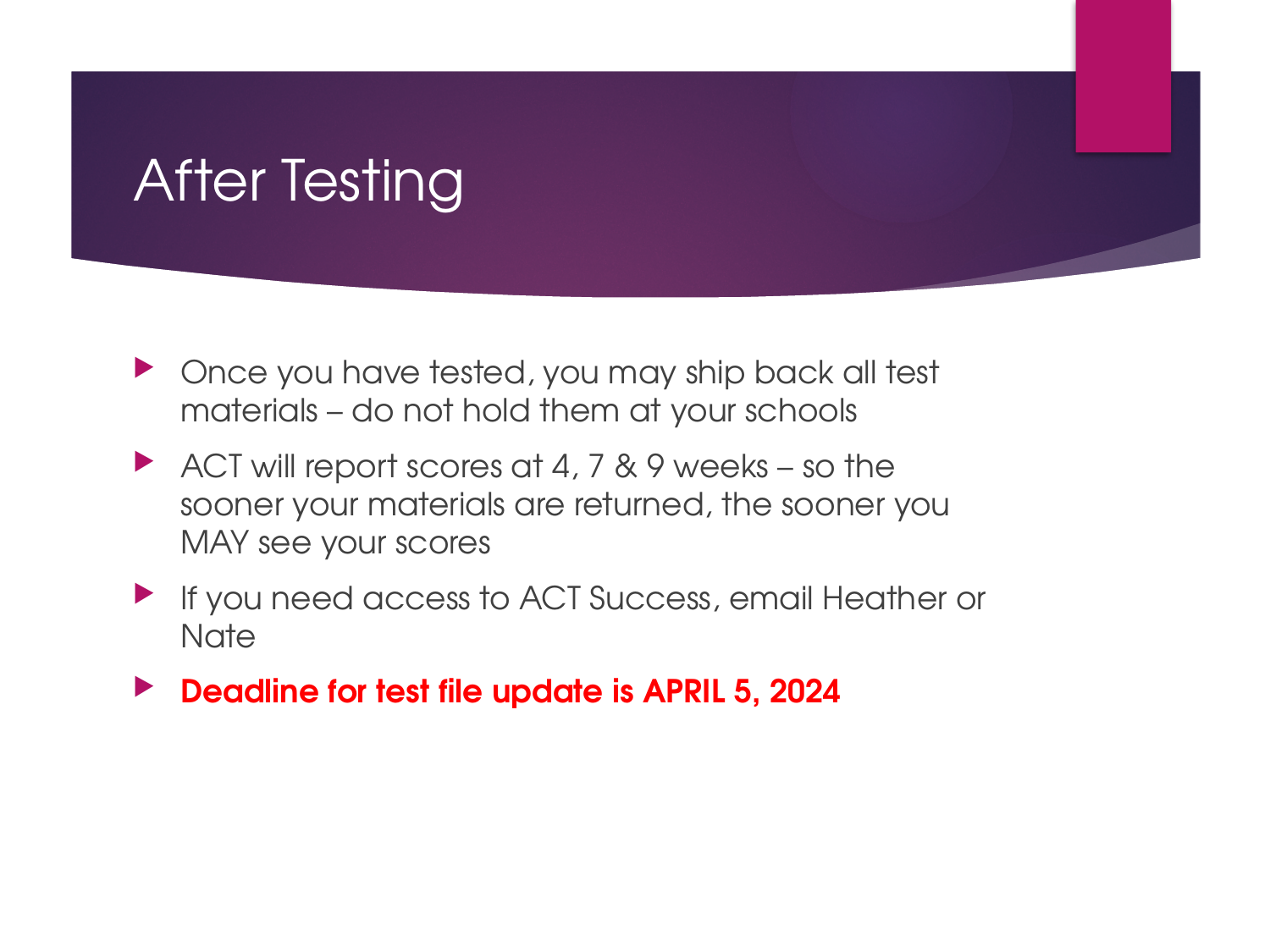

# After Testing
Once you have tested, you may ship back all test materials – do not hold them at your schools
ACT will report scores at 4, 7 & 9 weeks – so the sooner your materials are returned, the sooner you MAY see your scores
If you need access to ACT Success, email Heather or Nate
Deadline for test file update is APRIL 5, 2024